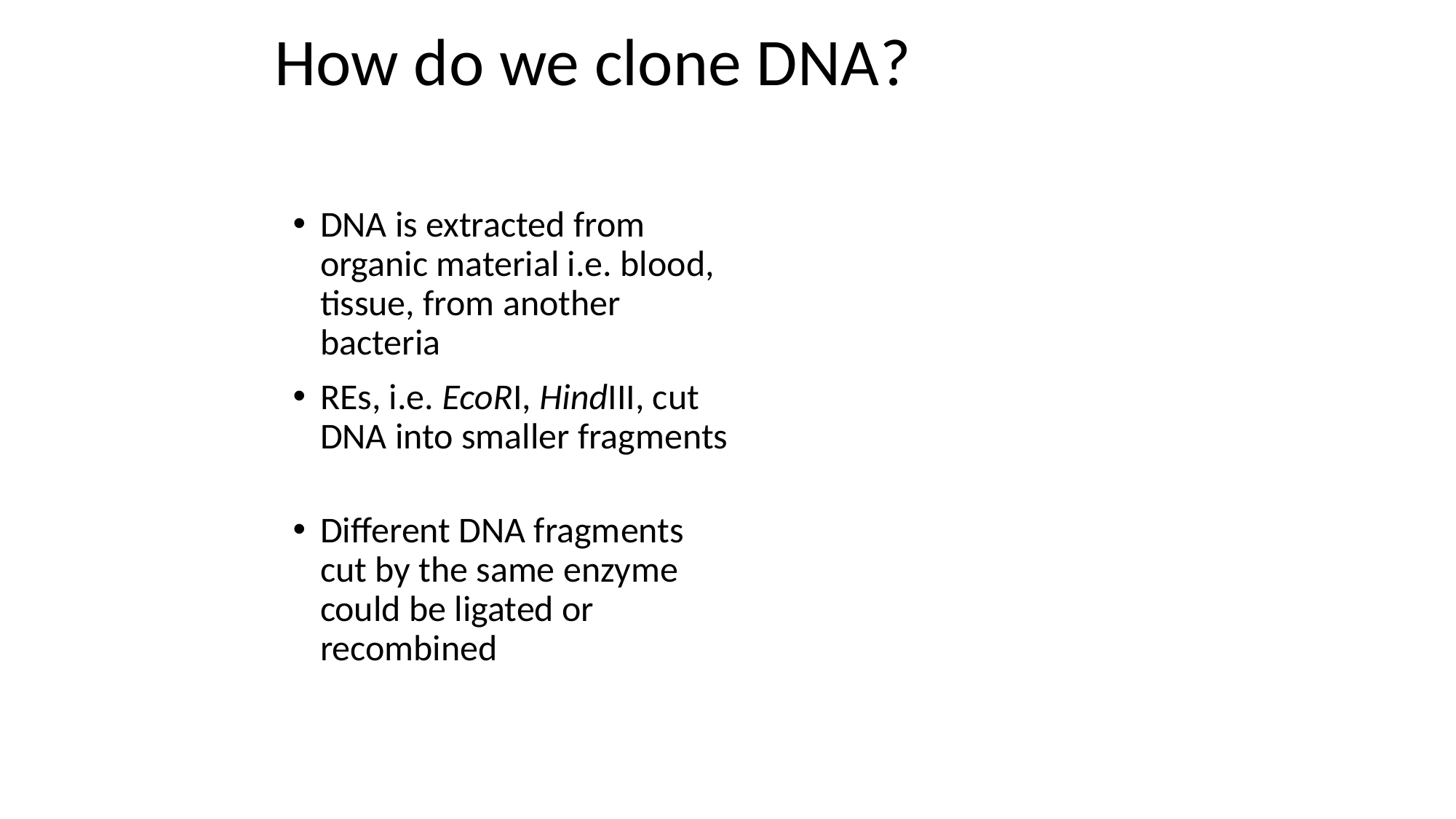

# How do we clone DNA?
DNA is extracted from organic material i.e. blood, tissue, from another bacteria
REs, i.e. EcoRI, HindIII, cut DNA into smaller fragments
Different DNA fragments cut by the same enzyme could be ligated or recombined